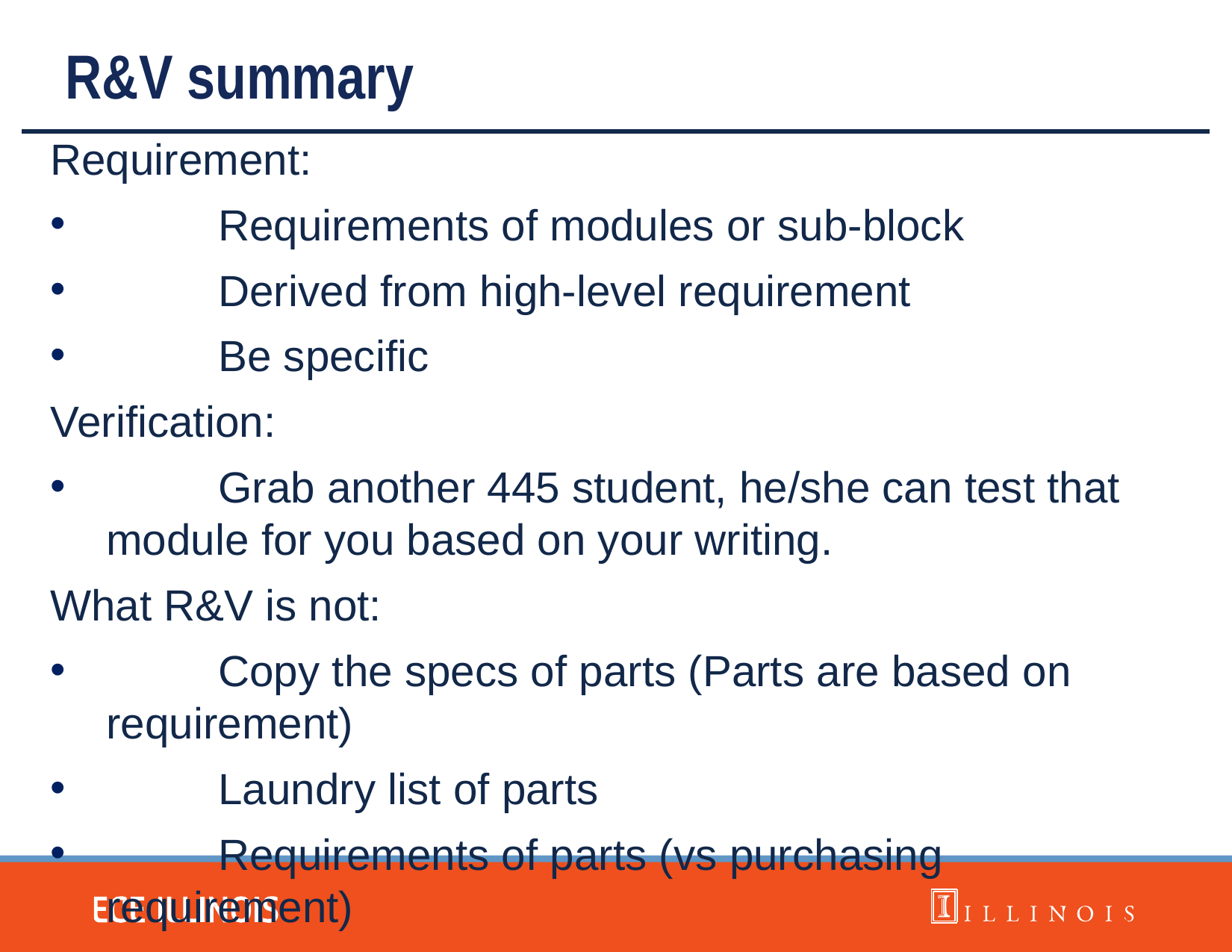

# R&V summary
Requirement:
	Requirements of modules or sub-block
	Derived from high-level requirement
	Be specific
Verification:
	Grab another 445 student, he/she can test that module for you based on your writing.
What R&V is not:
	Copy the specs of parts (Parts are based on requirement)
	Laundry list of parts
	Requirements of parts (vs purchasing requirement)